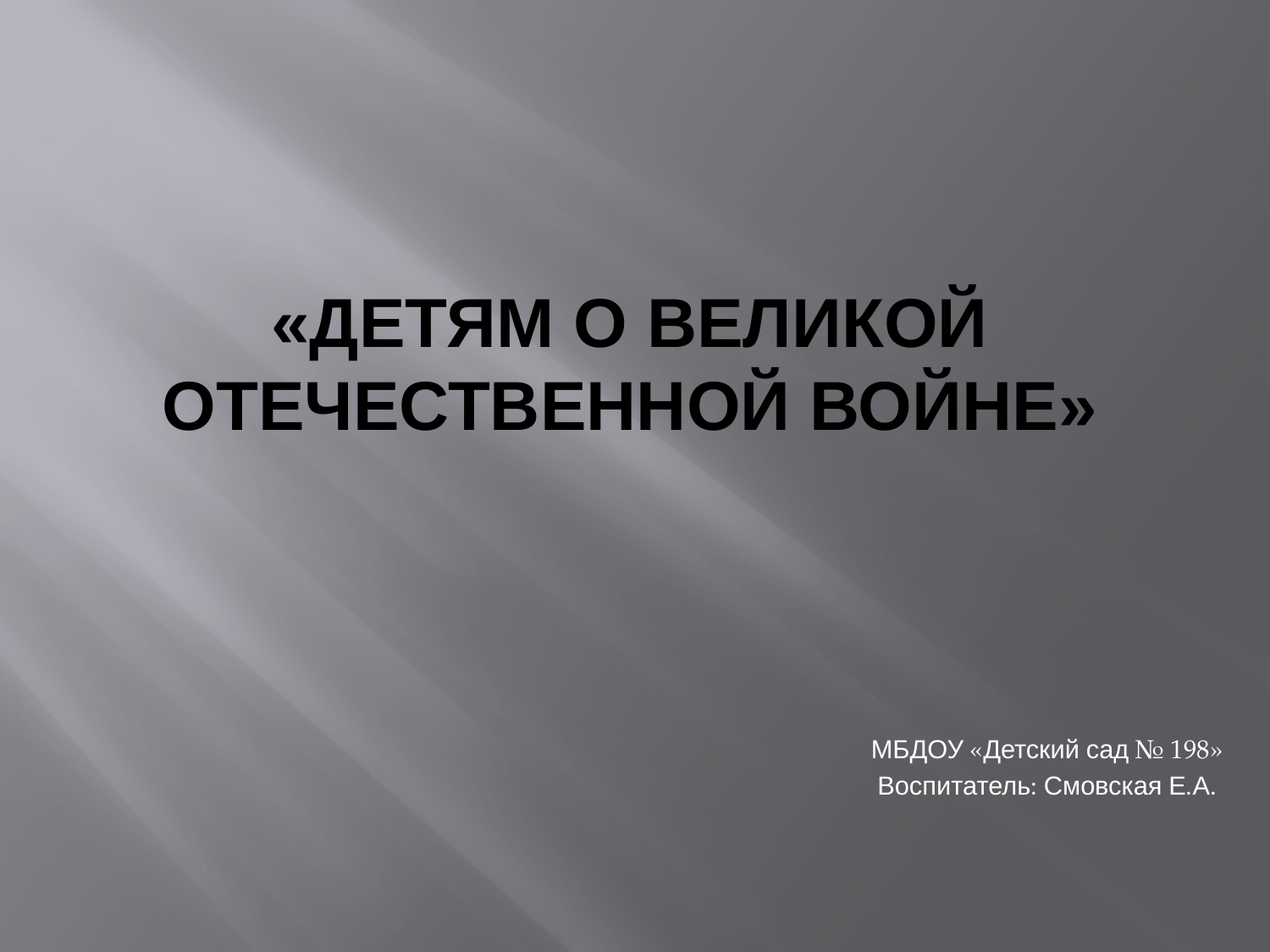

# «Детям О Великой Отечественной Войне»
МБДОУ «Детский сад № 198»
Воспитатель: Смовская Е.А.